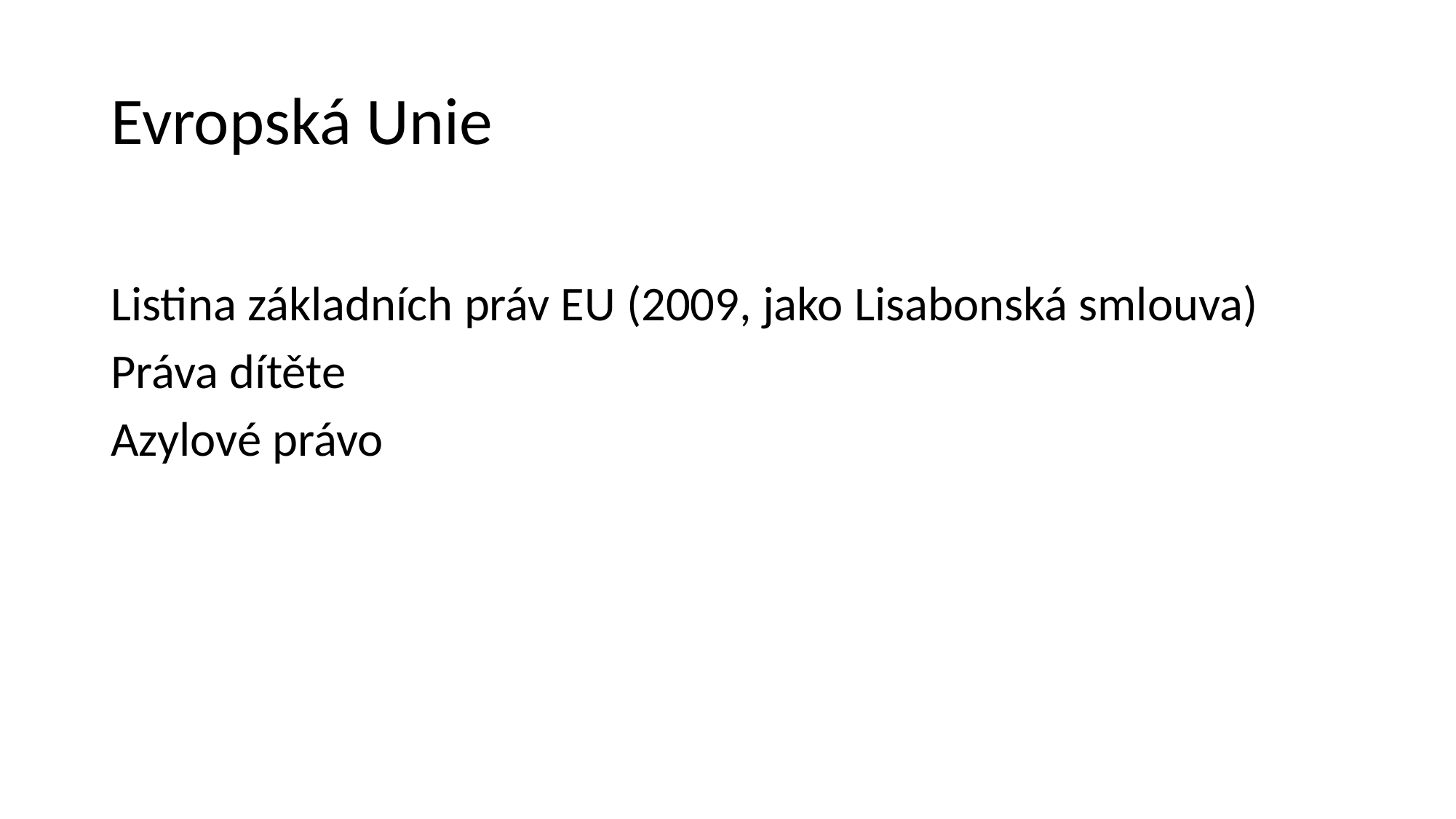

# Evropská Unie
Listina základních práv EU (2009, jako Lisabonská smlouva)
Práva dítěte
Azylové právo